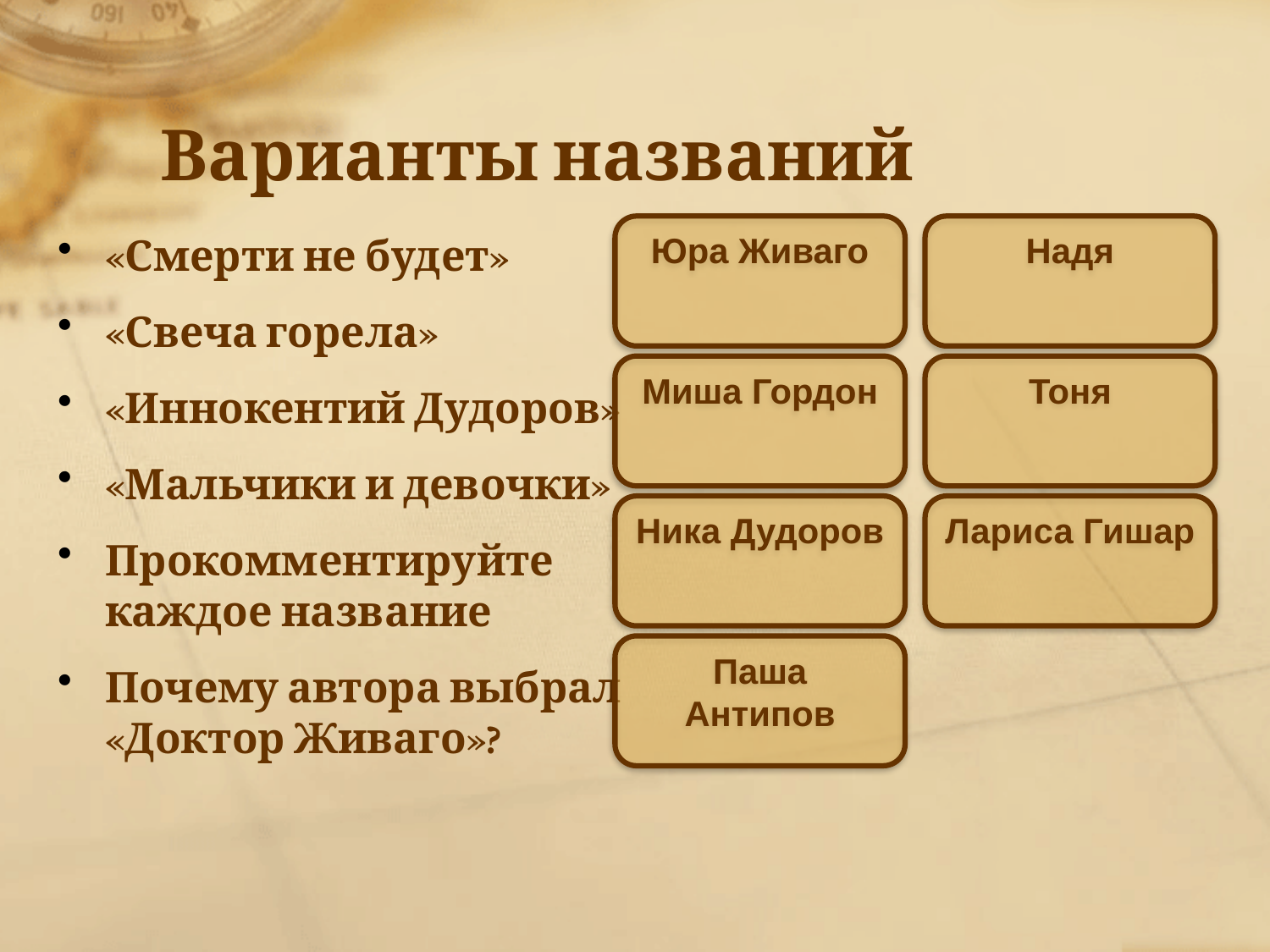

# Варианты названий
Юра Живаго
Надя
«Смерти не будет»
«Свеча горела»
«Иннокентий Дудоров»
«Мальчики и девочки»
Прокомментируйте каждое название
Почему автора выбрал «Доктор Живаго»?
Миша Гордон
Тоня
Ника Дудоров
Лариса Гишар
Паша Антипов